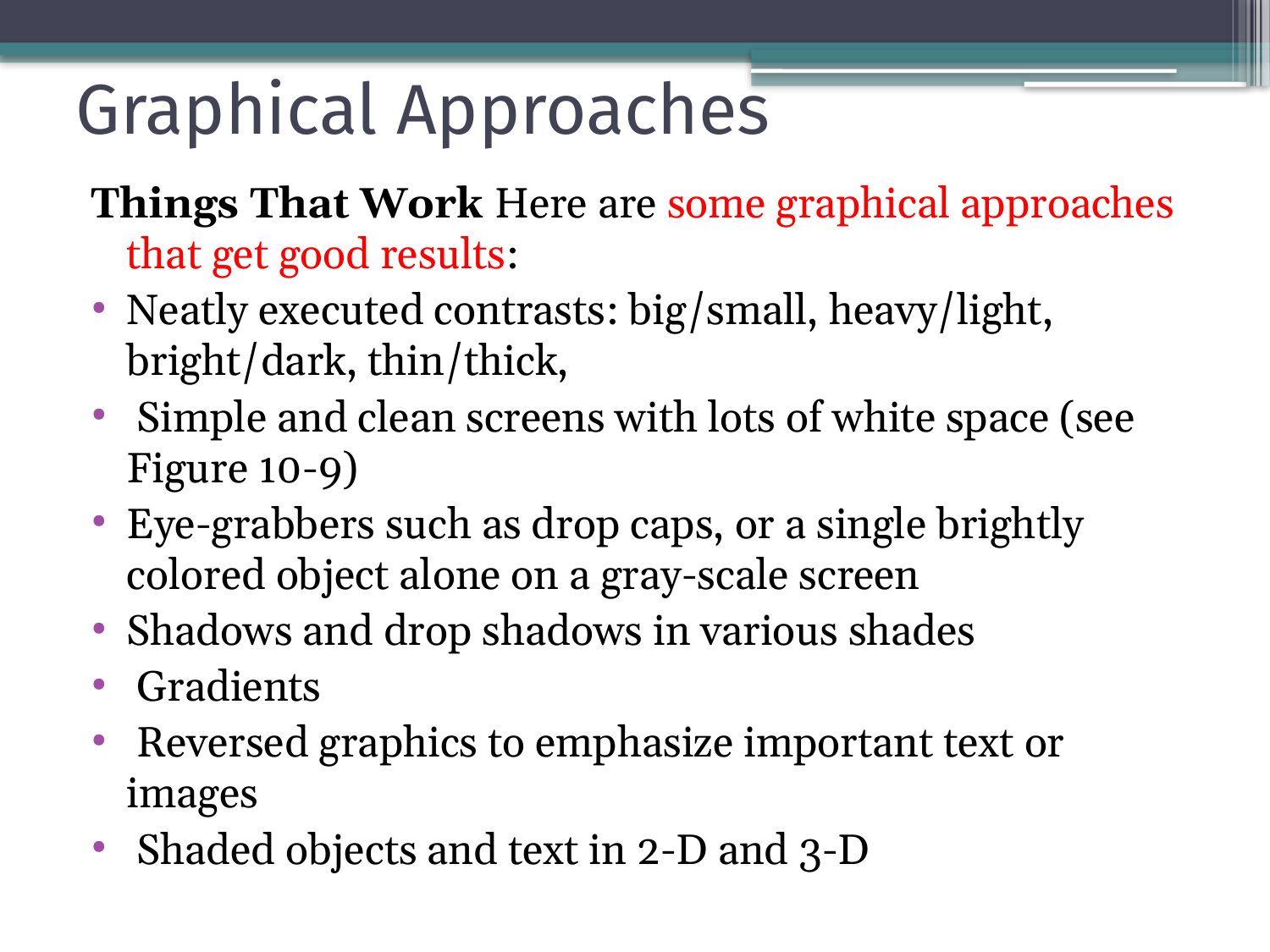

# Graphical Approaches
Things That Work Here are some graphical approaches that get good results:
Neatly executed contrasts: big/small, heavy/light, bright/dark, thin/thick,
 Simple and clean screens with lots of white space (see Figure 10-9)
Eye-grabbers such as drop caps, or a single brightly colored object alone on a gray-scale screen
Shadows and drop shadows in various shades
 Gradients
 Reversed graphics to emphasize important text or images
 Shaded objects and text in 2-D and 3-D